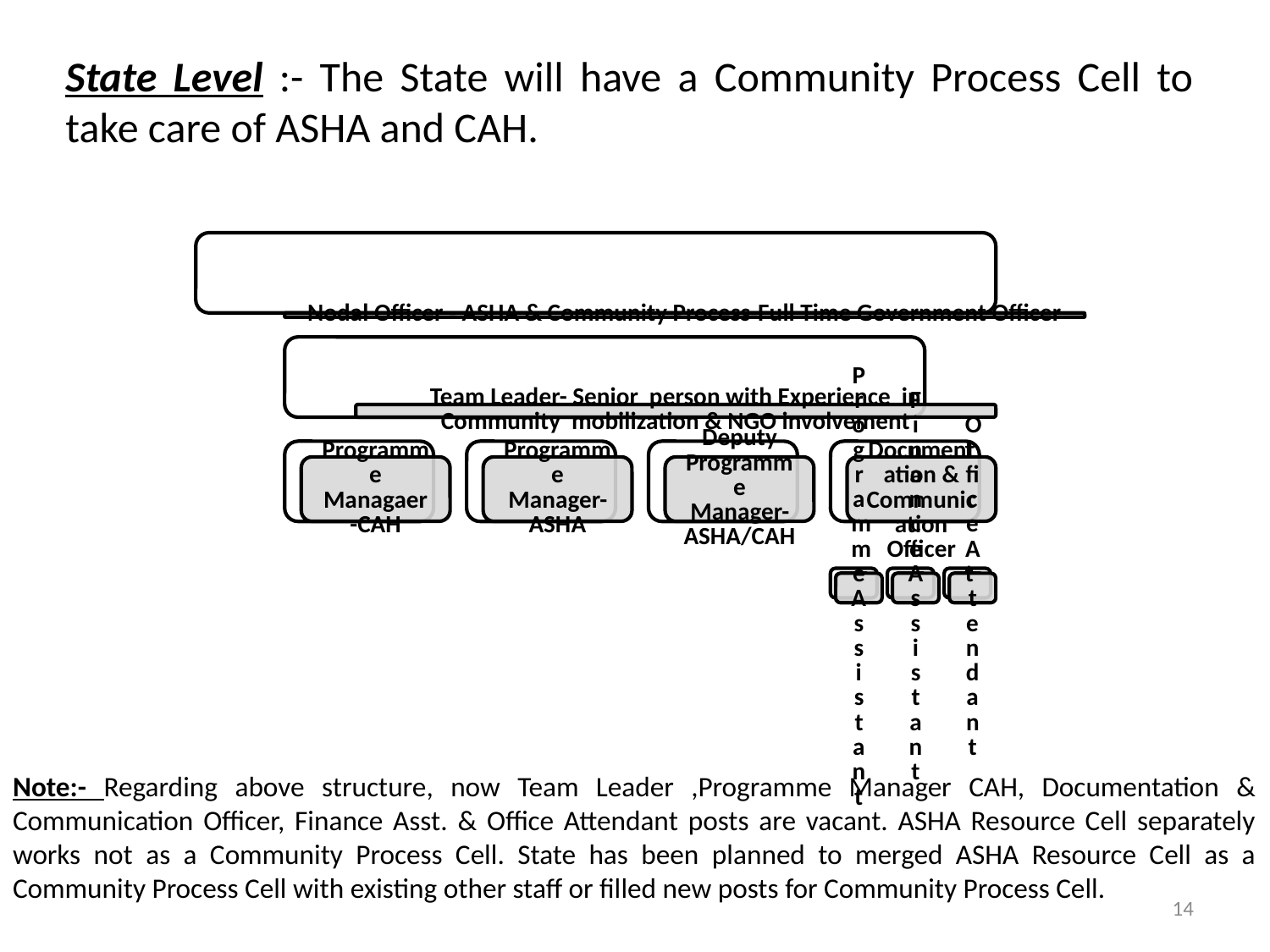

State Level :- The State will have a Community Process Cell to take care of ASHA and CAH.
Nodal Officer - ASHA & Community Process-Full Time Government Officer
Office Attendant
Note:- Regarding above structure, now Team Leader ,Programme Manager CAH, Documentation & Communication Officer, Finance Asst. & Office Attendant posts are vacant. ASHA Resource Cell separately works not as a Community Process Cell. State has been planned to merged ASHA Resource Cell as a Community Process Cell with existing other staff or filled new posts for Community Process Cell.
14